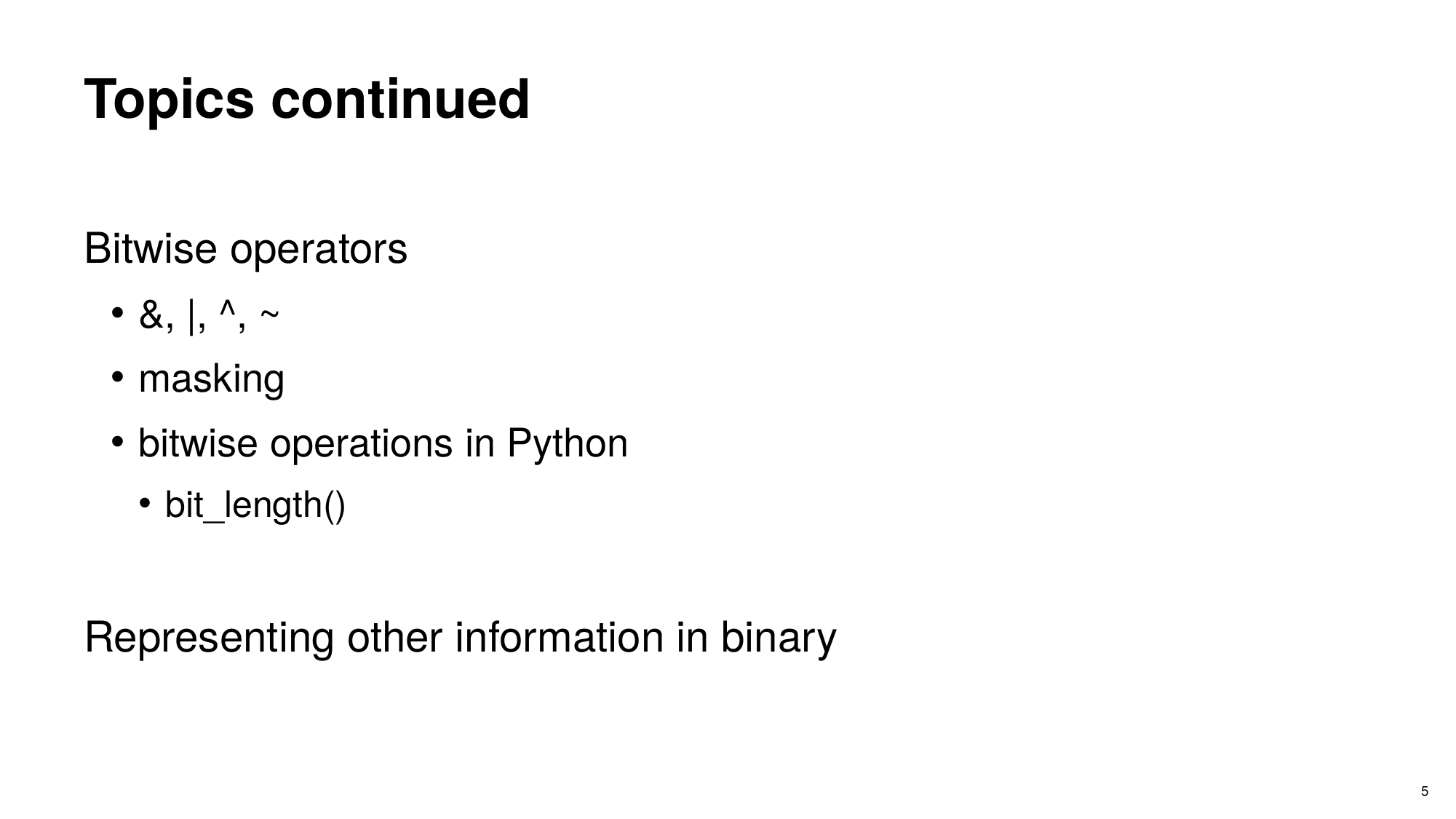

# Topics continued
Bitwise operators
&, |, ^, ~
masking
bitwise operations in Python
bit_length()

Representing other information in binary
5